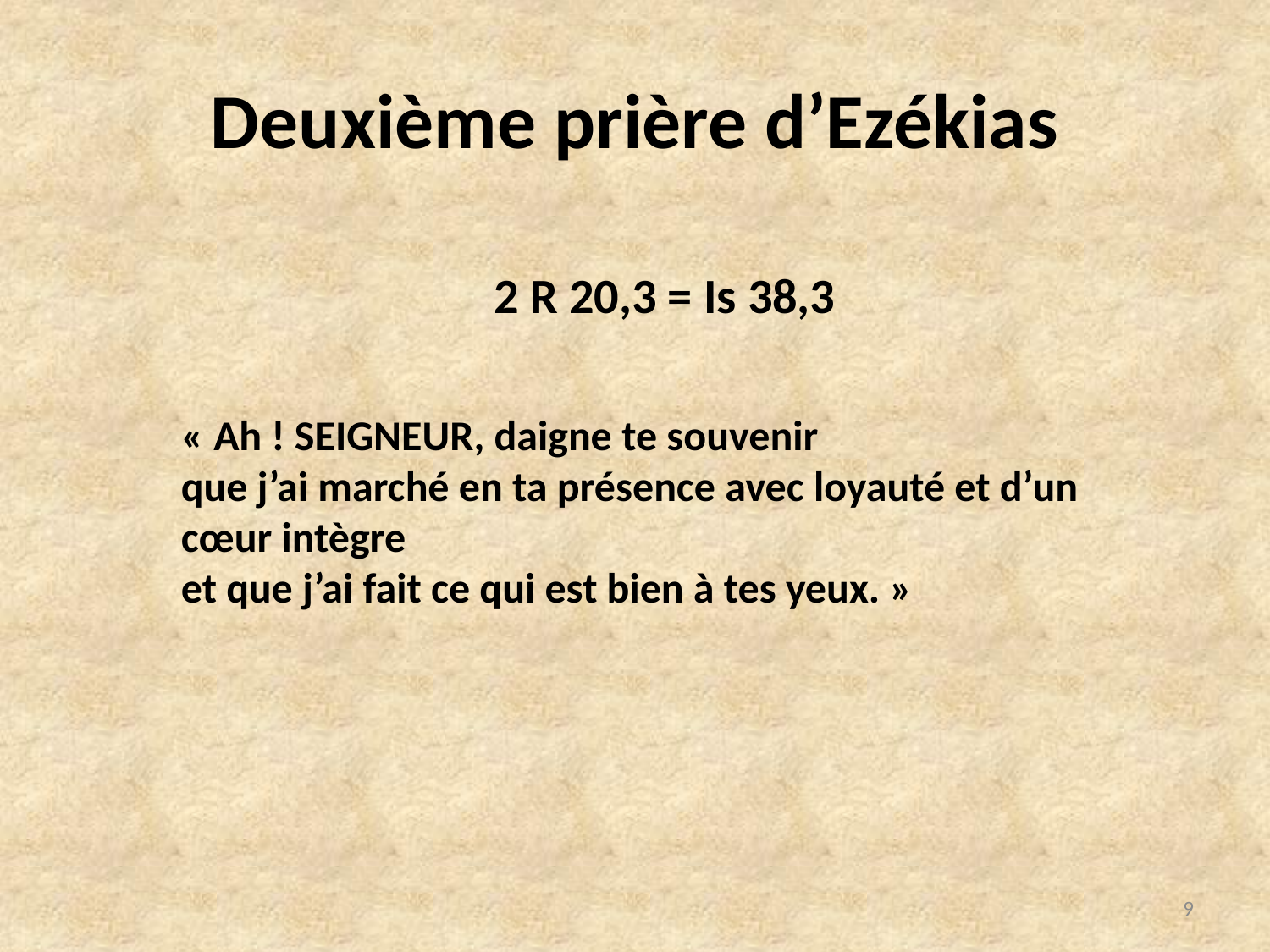

# Deuxième prière d’Ezékias
2 R 20,3 = Is 38,3

« Ah ! SEIGNEUR, daigne te souvenir
que j’ai marché en ta présence avec loyauté et d’un cœur intègre
et que j’ai fait ce qui est bien à tes yeux. »

9